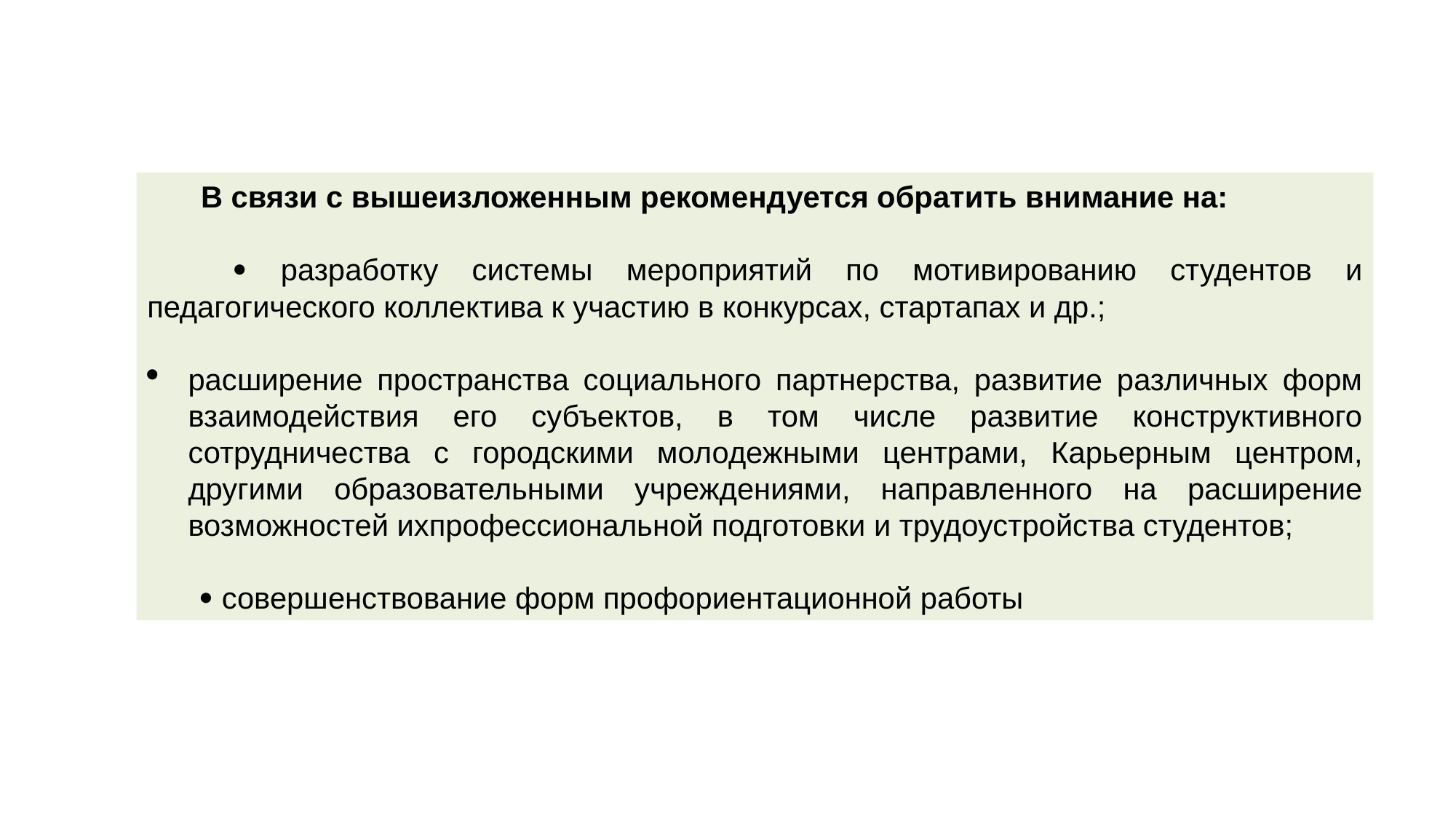

В связи с вышеизложенным рекомендуется обратить внимание на:

 • разработку системы мероприятий по мотивированию студентов и педагогического коллектива к участию в конкурсах, стартапах и др.;

расширение пространства социального партнерства, развитие различных форм взаимодействия его субъектов, в том числе развитие конструктивного сотрудничества с городскими молодежными центрами, Карьерным центром, другими образовательными учреждениями, направленного на расширение возможностей ихпрофессиональной подготовки и трудоустройства студентов;

• совершенствование форм профориентационной работы